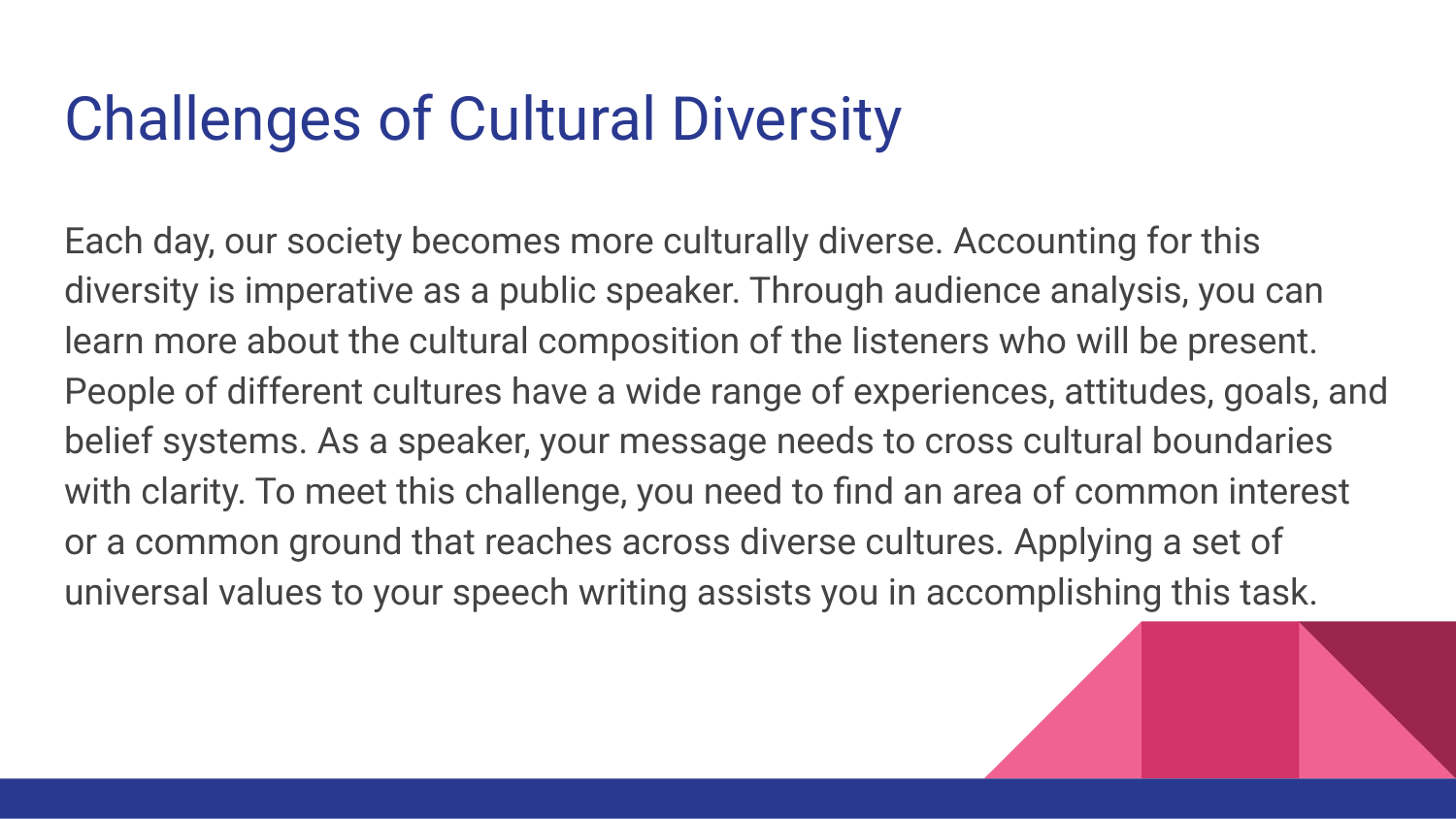

# Challenges of Cultural Diversity
Each day, our society becomes more culturally diverse. Accounting for this diversity is imperative as a public speaker. Through audience analysis, you can learn more about the cultural composition of the listeners who will be present. People of different cultures have a wide range of experiences, attitudes, goals, and belief systems. As a speaker, your message needs to cross cultural boundaries with clarity. To meet this challenge, you need to find an area of common interest or a common ground that reaches across diverse cultures. Applying a set of universal values to your speech writing assists you in accomplishing this task.